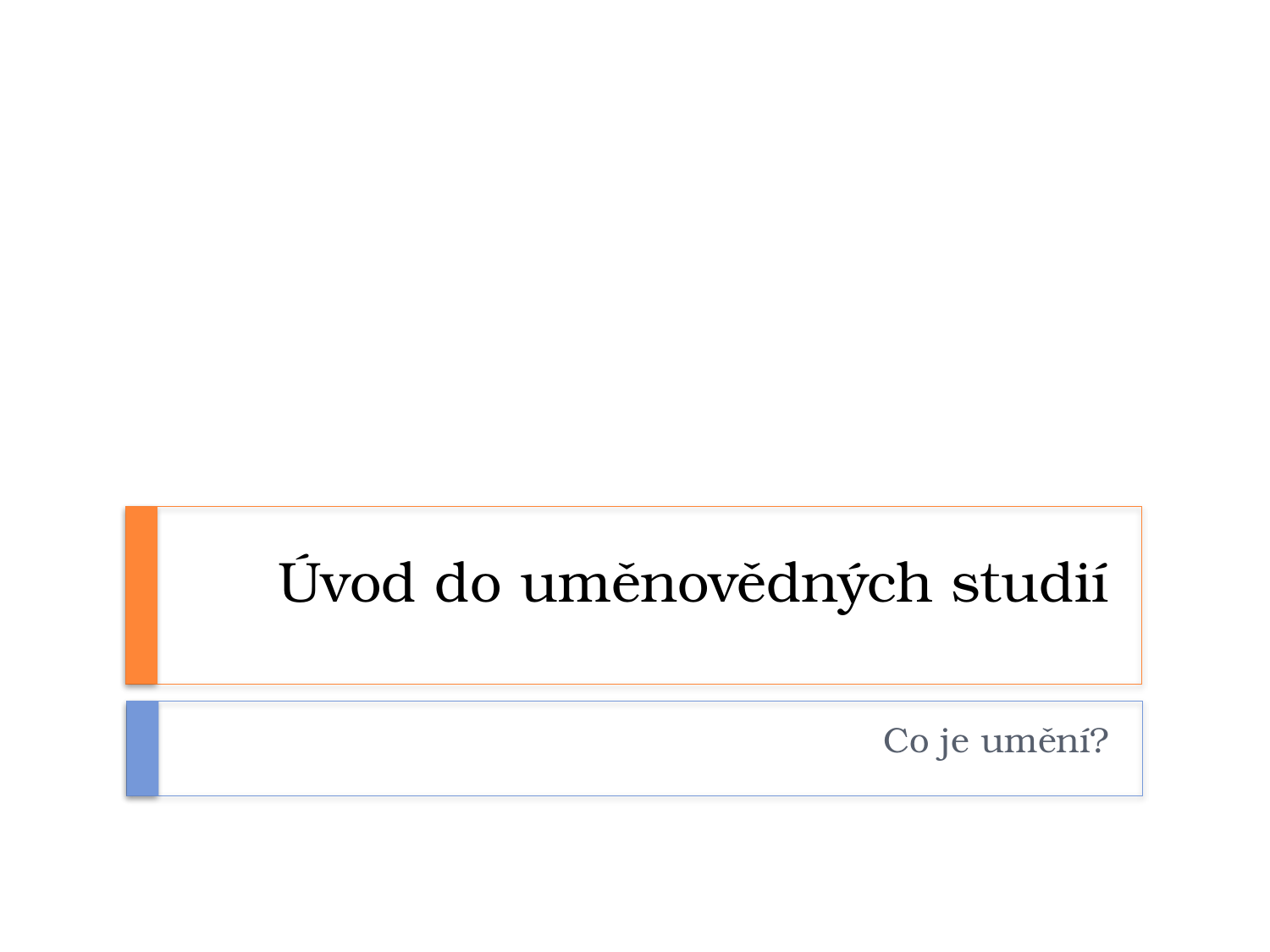

# Úvod do uměnovědných studií
Co je umění?